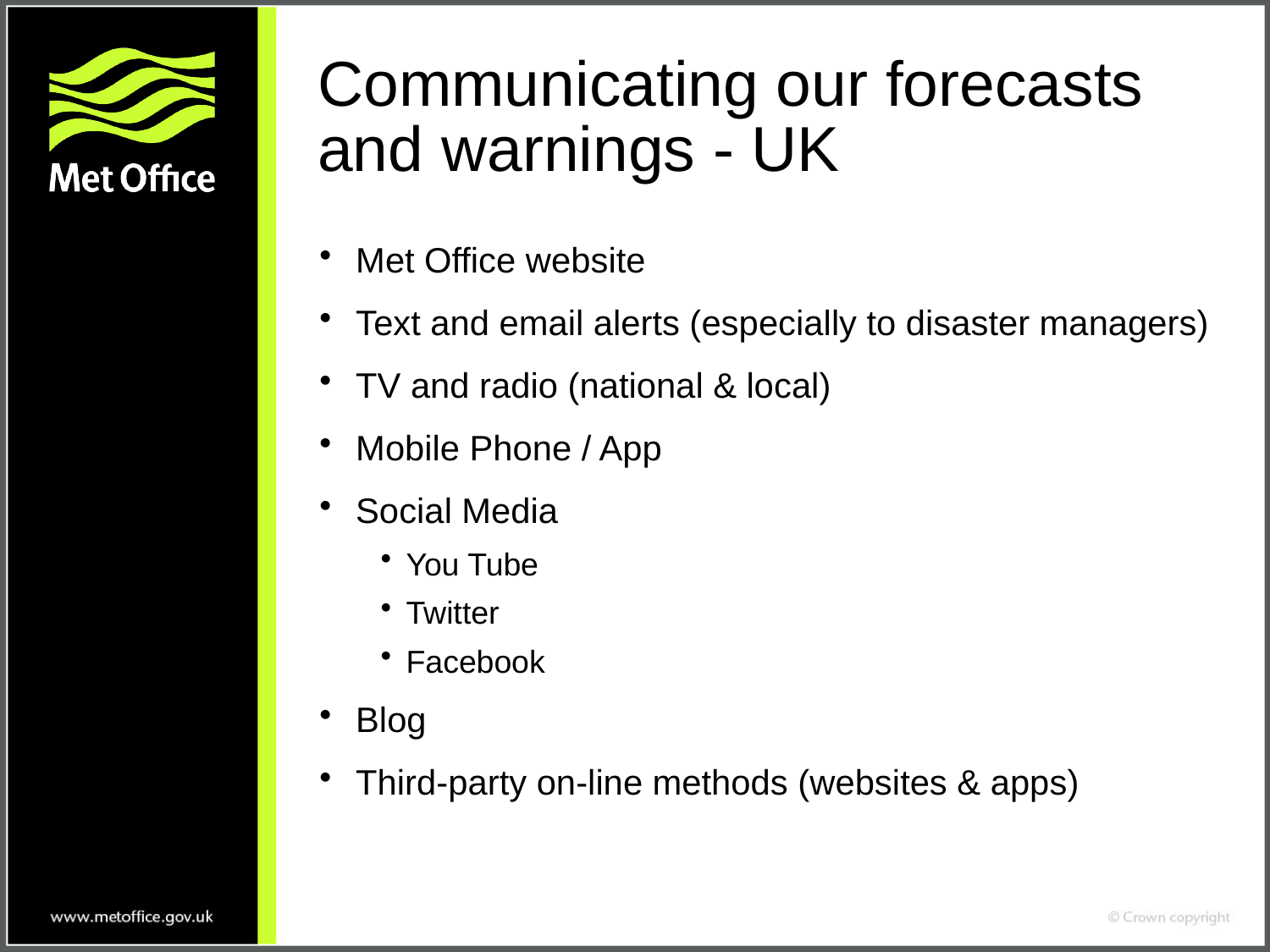

# Communicating our forecasts and warnings - UK
Met Office website
Text and email alerts (especially to disaster managers)
TV and radio (national & local)
Mobile Phone / App
Social Media
You Tube
Twitter
Facebook
Blog
Third-party on-line methods (websites & apps)